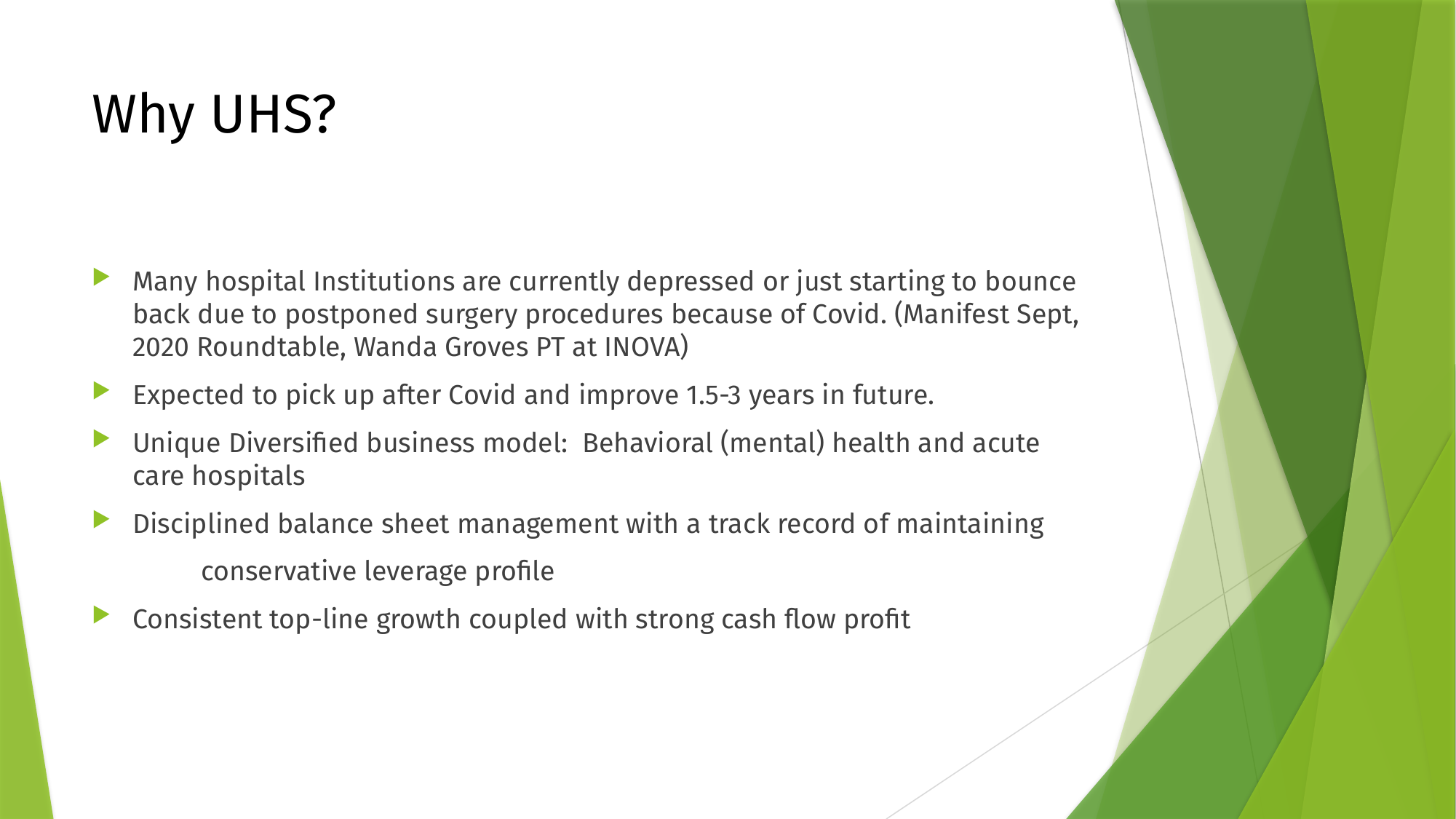

# Why UHS?
Many hospital Institutions are currently depressed or just starting to bounce back due to postponed surgery procedures because of Covid. (Manifest Sept, 2020 Roundtable, Wanda Groves PT at INOVA)
Expected to pick up after Covid and improve 1.5-3 years in future.
Unique Diversified business model:  Behavioral (mental) health and acute care hospitals
Disciplined balance sheet management with a track record of maintaining
	conservative leverage profile
Consistent top-line growth coupled with strong cash flow profit